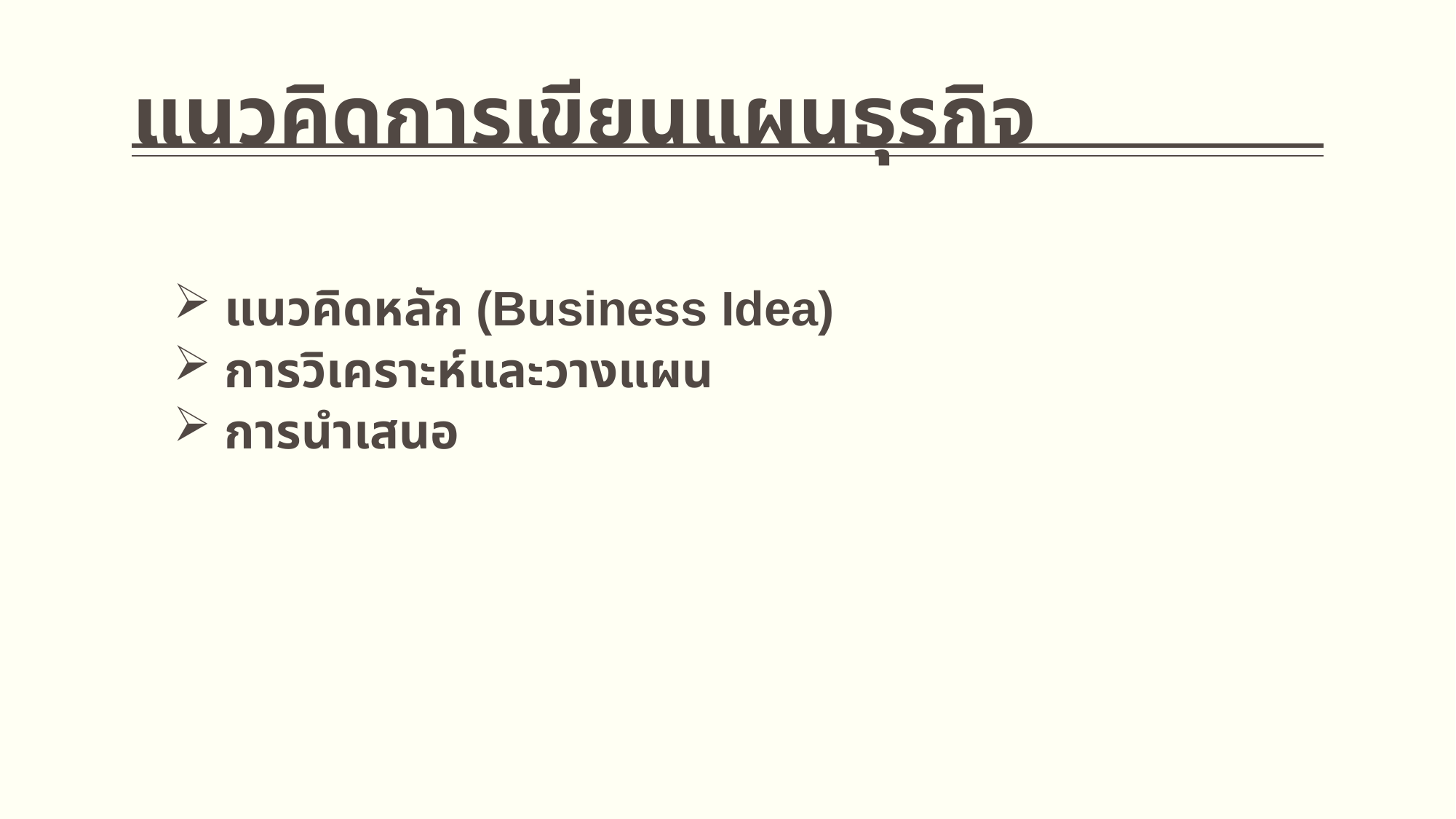

# แนวคิดการเขียนแผนธุรกิจ
 แนวคิดหลัก (Business Idea)
 การวิเคราะห์และวางแผน
 การนำเสนอ